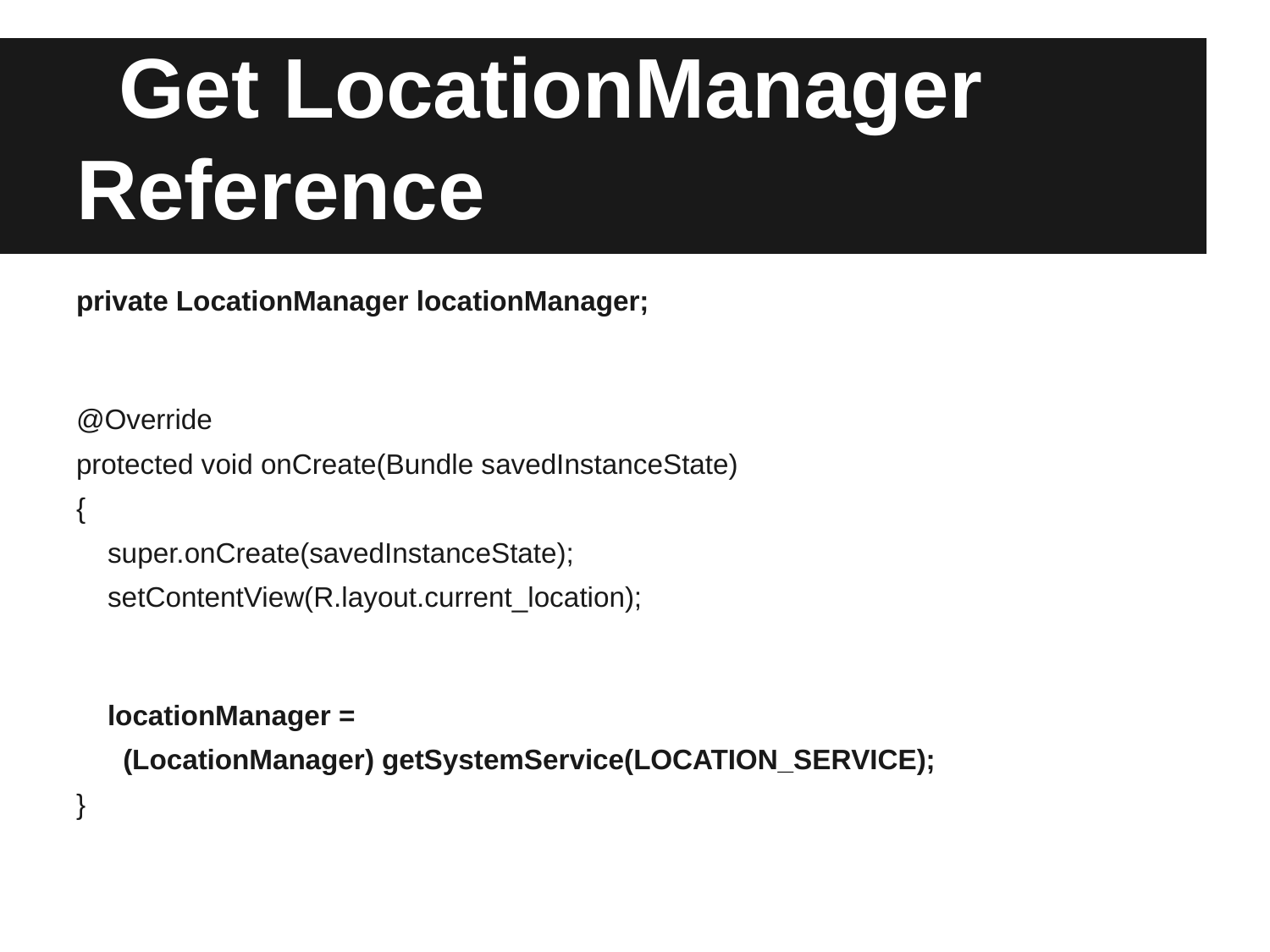

# Get LocationManager Reference
private LocationManager locationManager;

@Override
protected void onCreate(Bundle savedInstanceState)
{
    super.onCreate(savedInstanceState);
    setContentView(R.layout.current_location);

    locationManager =
      (LocationManager) getSystemService(LOCATION_SERVICE);
}